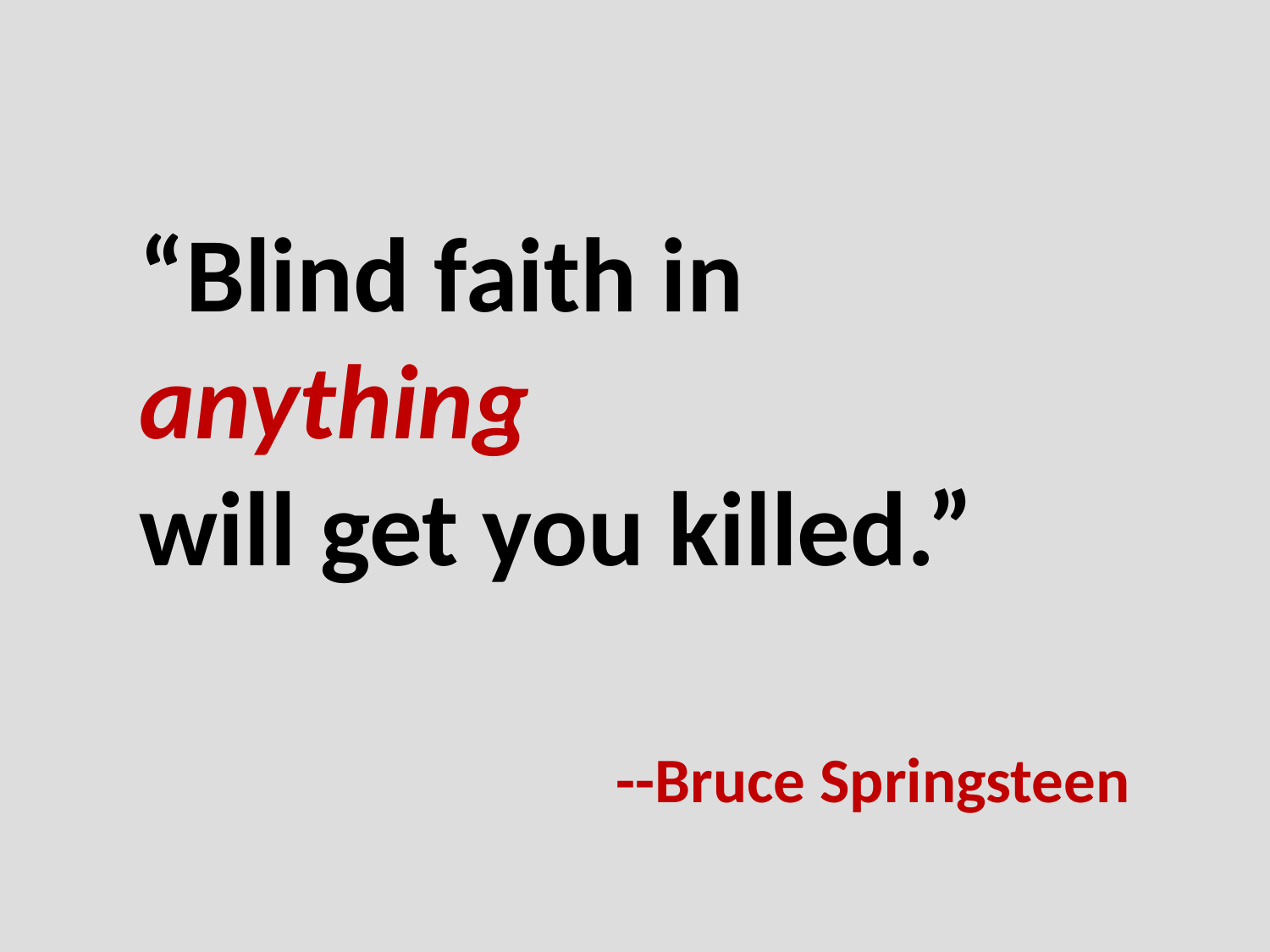

“Blind faith in anything
will get you killed.”

--Bruce Springsteen